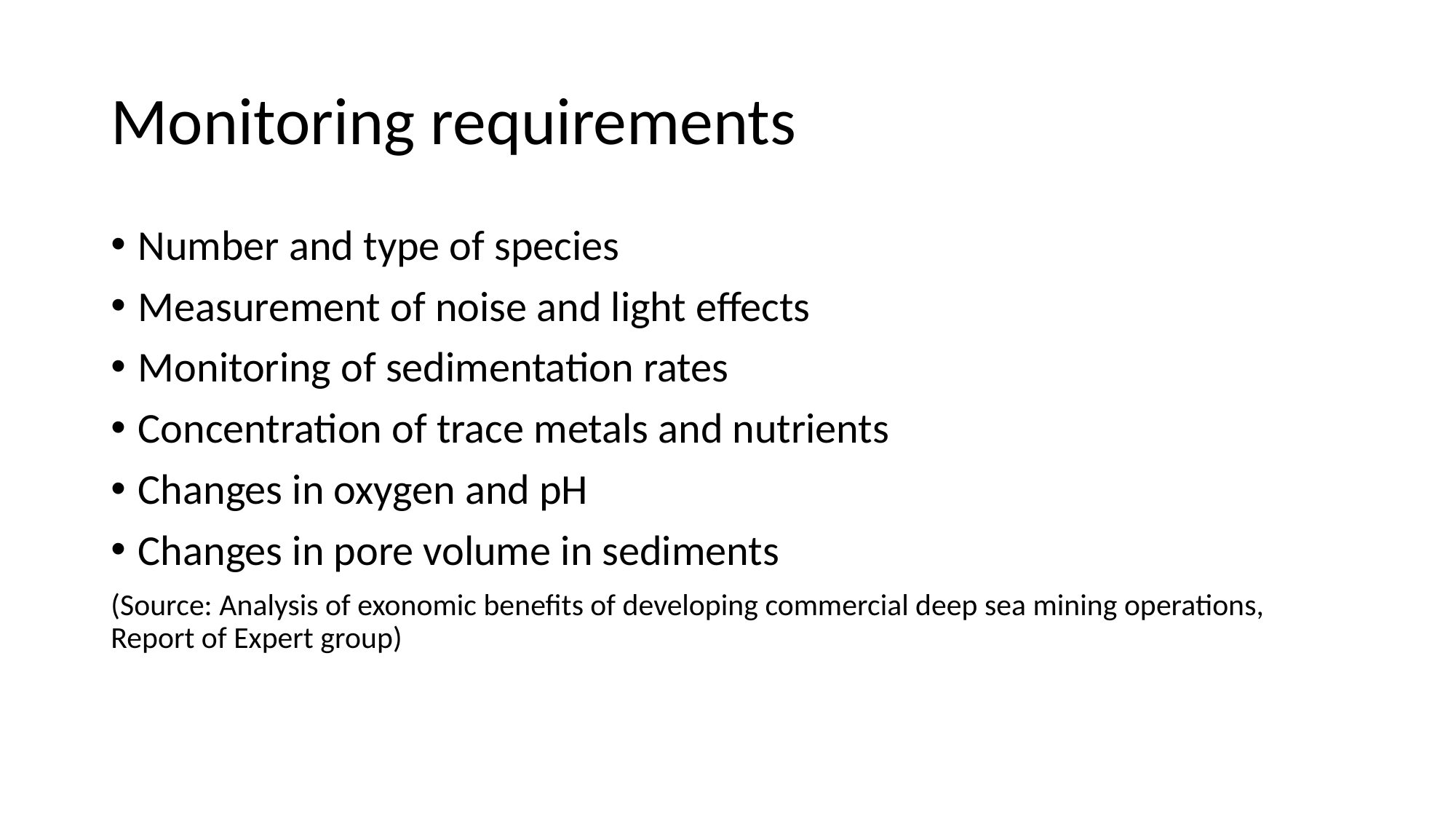

# Monitoring requirements
Number and type of species
Measurement of noise and light effects
Monitoring of sedimentation rates
Concentration of trace metals and nutrients
Changes in oxygen and pH
Changes in pore volume in sediments
(Source: Analysis of exonomic benefits of developing commercial deep sea mining operations, Report of Expert group)